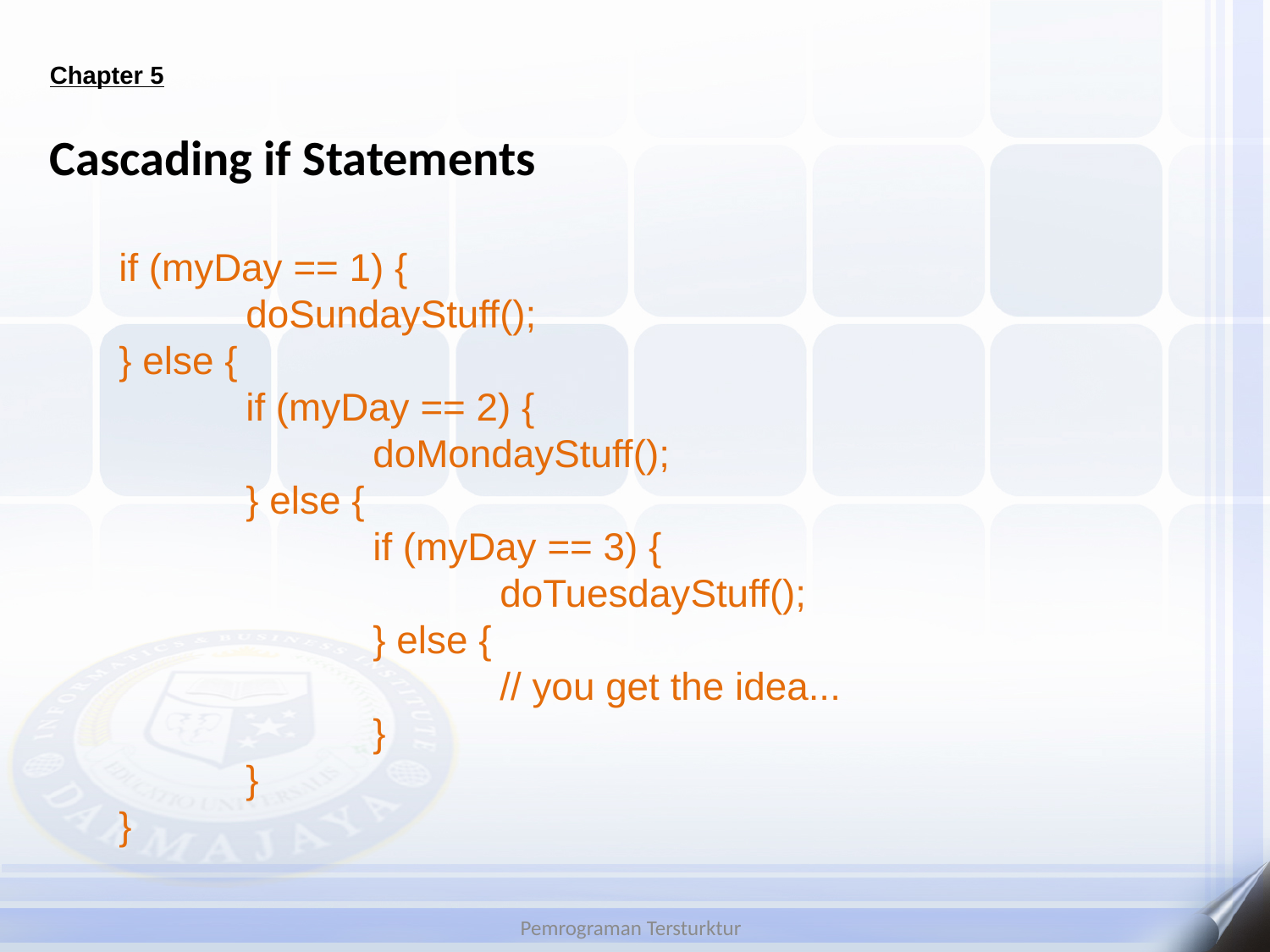

# Chapter 5
Cascading if Statements

if (myDay == 1) {
	doSundayStuff();
} else {
	if (myDay == 2) {
		doMondayStuff();
	} else {
		if (myDay == 3) {
			doTuesdayStuff();
		} else {
			// you get the idea...
		}
	}
}
Pemrograman Tersturktur